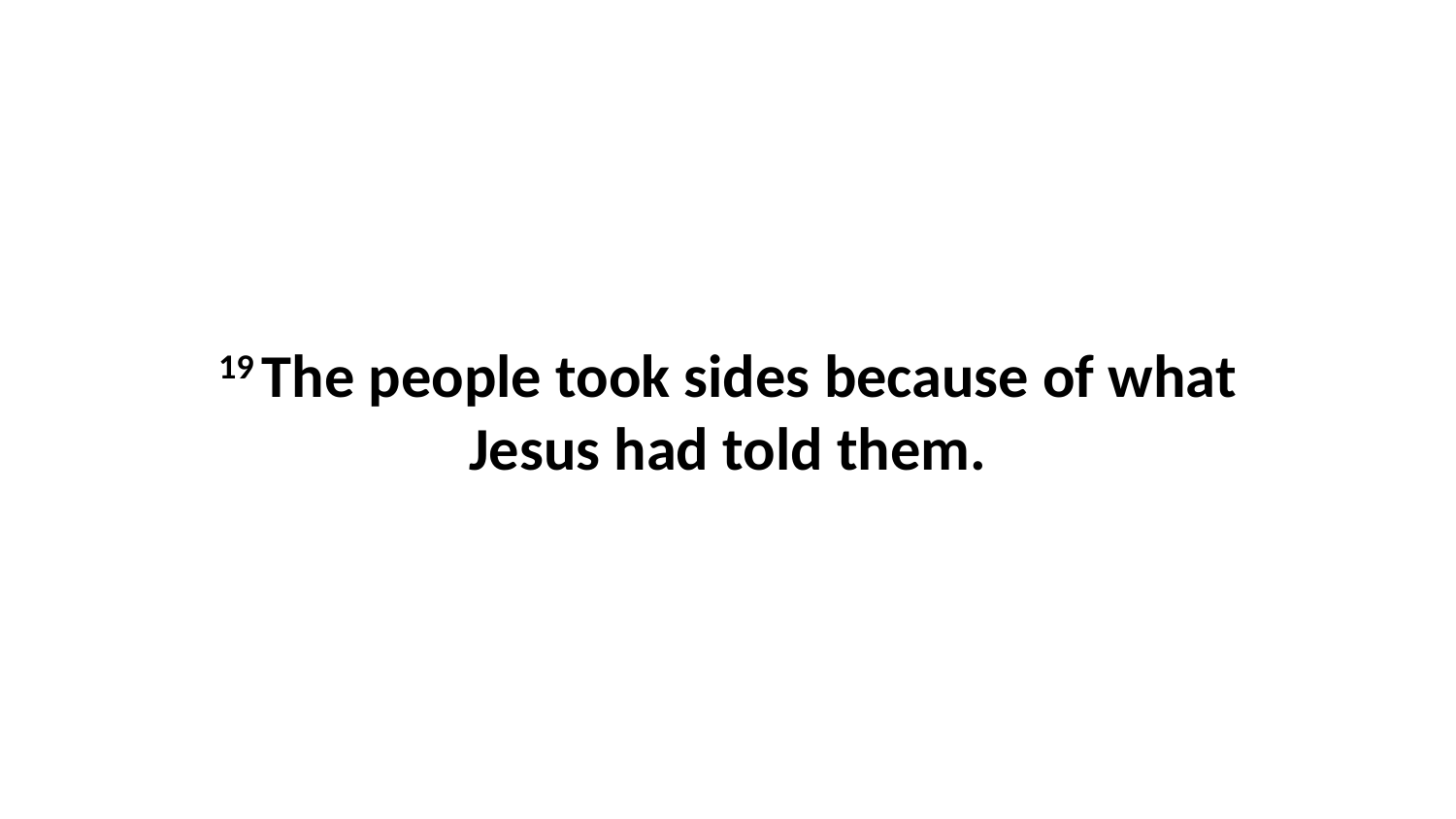

19 The people took sides because of what Jesus had told them.